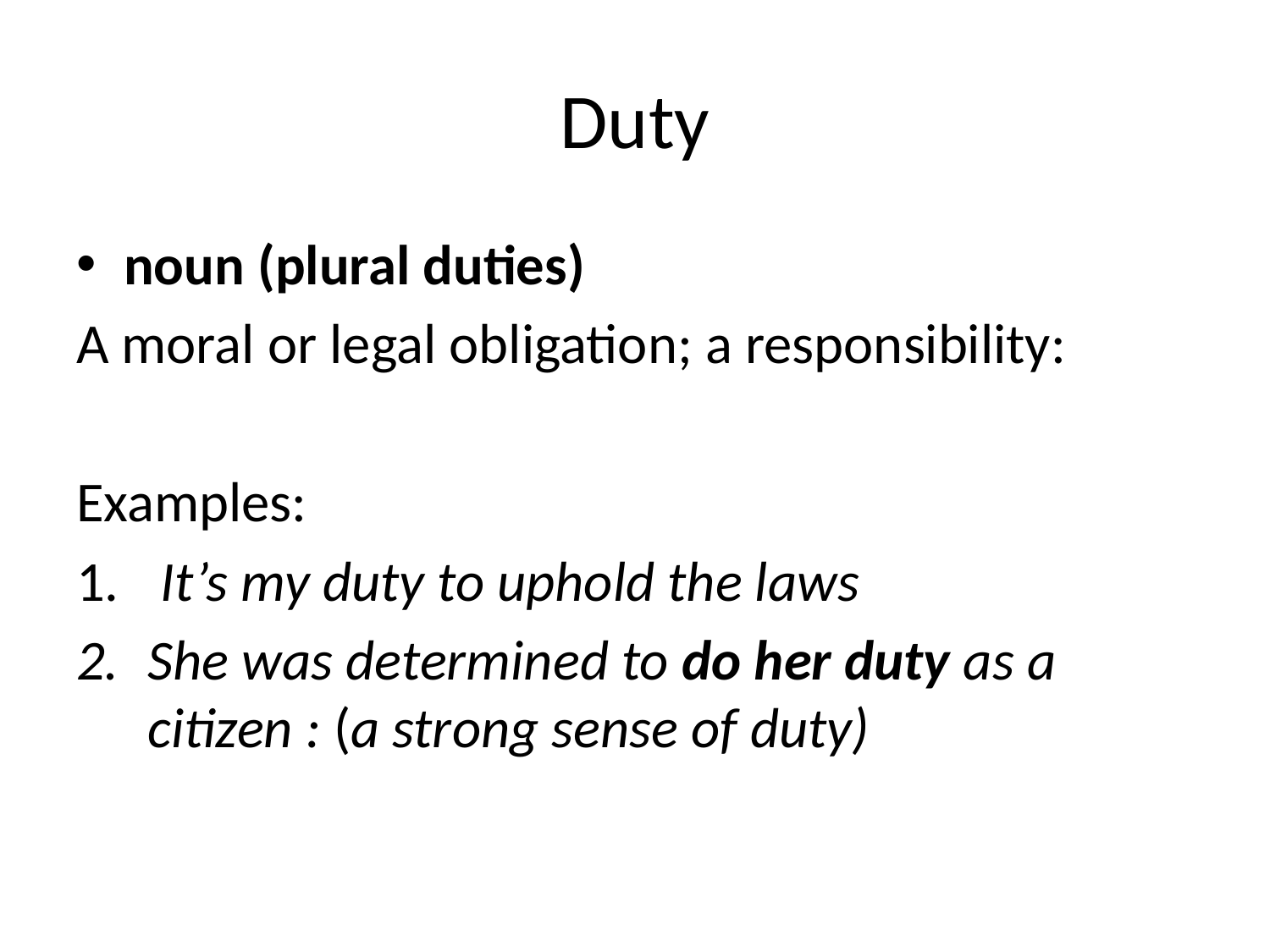

# Duty
noun (plural duties)
A moral or legal obligation; a responsibility:

Examples:
 It’s my duty to uphold the laws
She was determined to do her duty as a citizen : (a strong sense of duty)